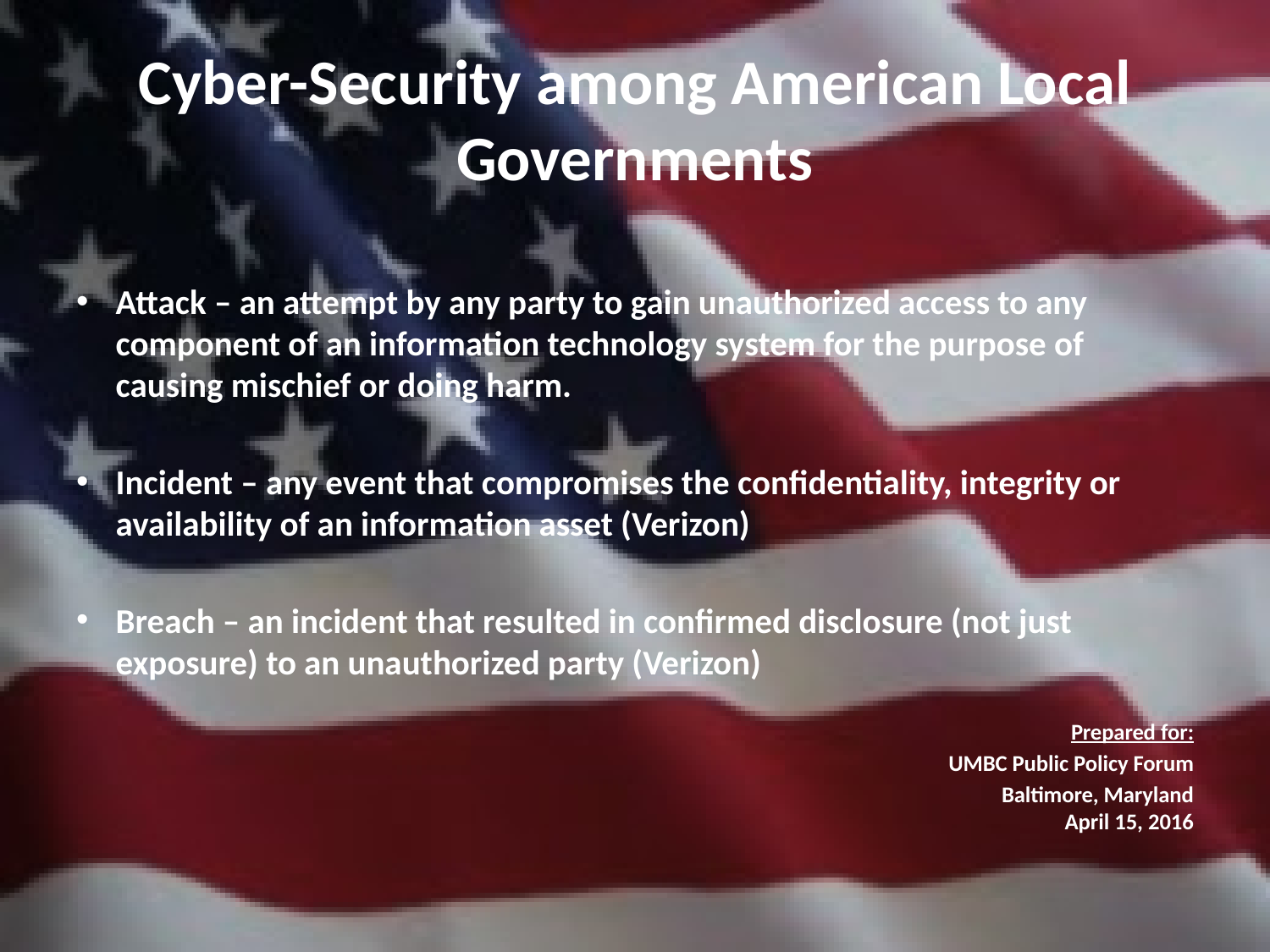

# Cyber-Security among American Local Governments

Attack – an attempt by any party to gain unauthorized access to any component of an information technology system for the purpose of causing mischief or doing harm.

Incident – any event that compromises the confidentiality, integrity or availability of an information asset (Verizon)

Breach – an incident that resulted in confirmed disclosure (not just exposure) to an unauthorized party (Verizon)

Prepared for:
UMBC Public Policy Forum
Baltimore, Maryland
April 15, 2016